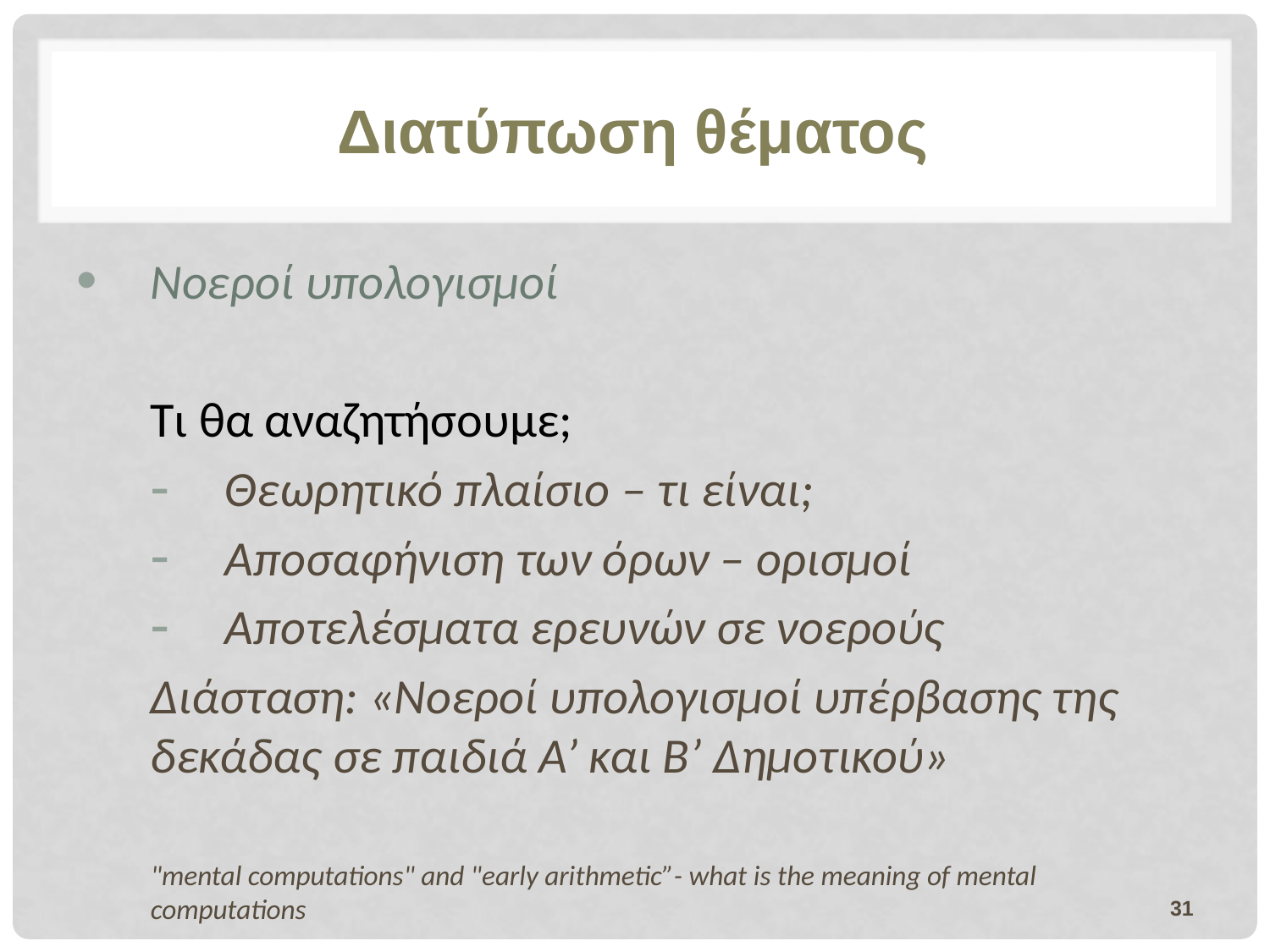

# Διατύπωση θέματος
Νοεροί υπολογισμοί

 	Τι θα αναζητήσουμε;
Θεωρητικό πλαίσιο – τι είναι;
Αποσαφήνιση των όρων – ορισμοί
Αποτελέσματα ερευνών σε νοερούς
Διάσταση: «Νοεροί υπολογισμοί υπέρβασης της δεκάδας σε παιδιά Α’ και Β’ Δημοτικού»

"mental computations" and "early arithmetic”- what is the meaning of mental computations
31